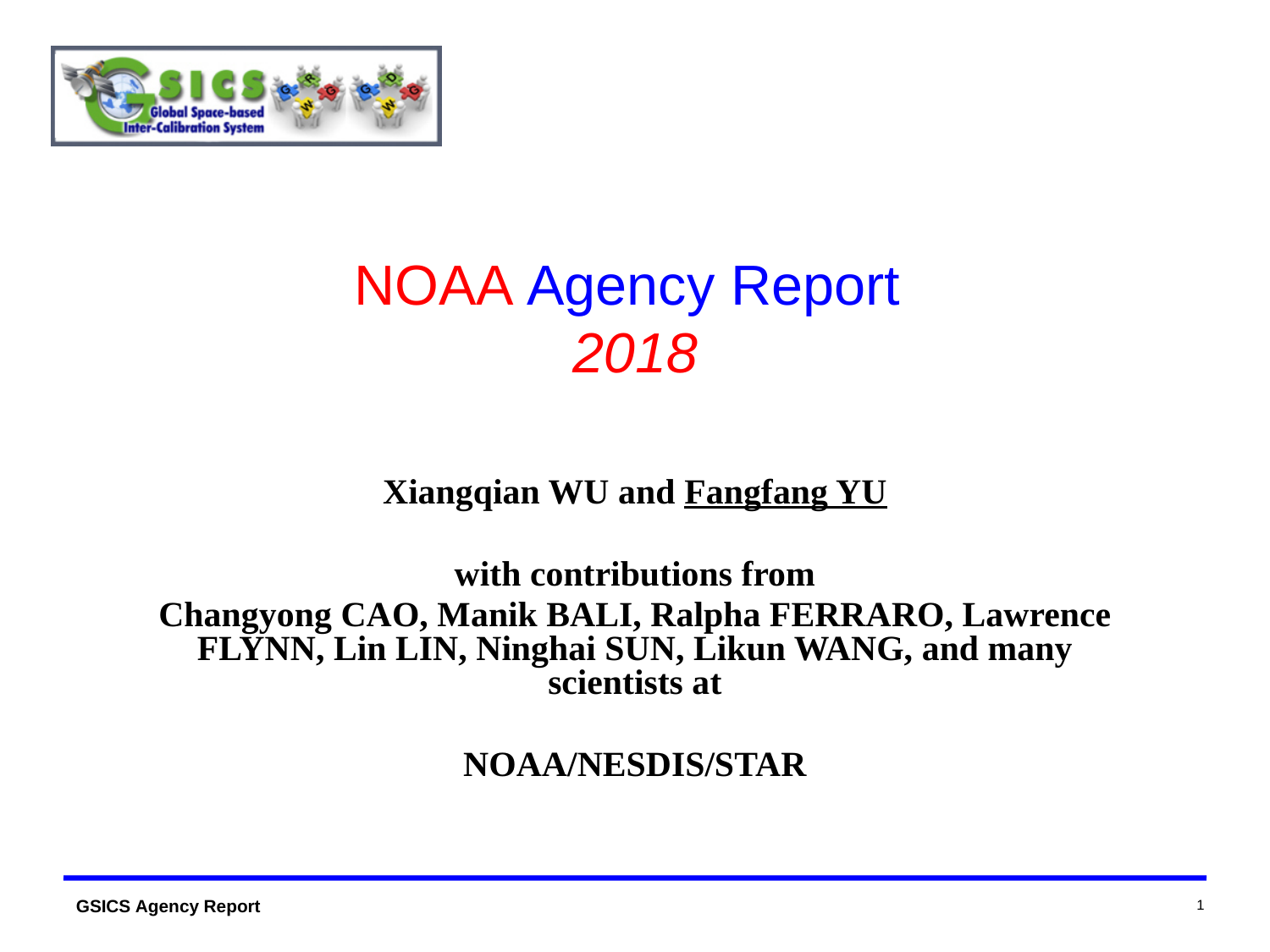

# NOAA Agency Report 2018

Xiangqian WU and Fangfang YU

with contributions from
Changyong CAO, Manik BALI, Ralpha FERRARO, Lawrence FLYNN, Lin LIN, Ninghai SUN, Likun WANG, and many scientists at

NOAA/NESDIS/STAR
1